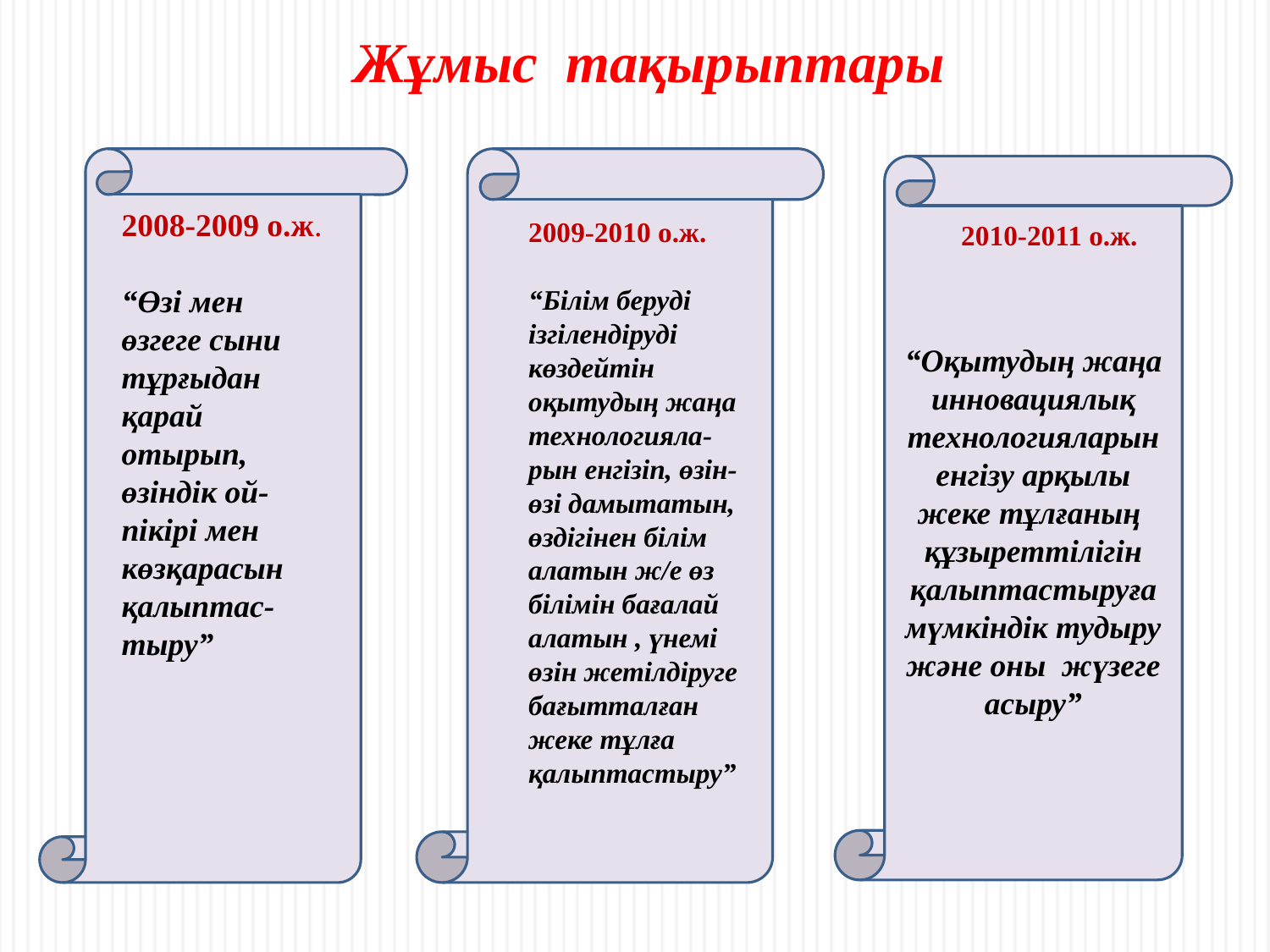

Жұмыс  тақырыптары

“Оқытудың жаңа инновациялық технологияларын енгізу арқылы жеке тұлғаның  құзыреттілігін қалыптастыруға мүмкіндік тудыру және оны  жүзеге асыру”
2008-2009 о.ж.

“Өзі мен өзгеге сыни тұрғыдан қарай отырып, өзіндік ой-пікірі мен көзқарасын қалыптас-
тыру”

2009-2010 о.ж.

“Білім беруді ізгілендіруді көздейтін оқытудың жаңа технологияла-
рын енгізіп, өзін-өзі дамытатын, өздігінен білім алатын ж/е өз білімін бағалай алатын , үнемі өзін жетілдіруге бағытталған жеке тұлға қалыптастыру”
  2010-2011 о.ж.